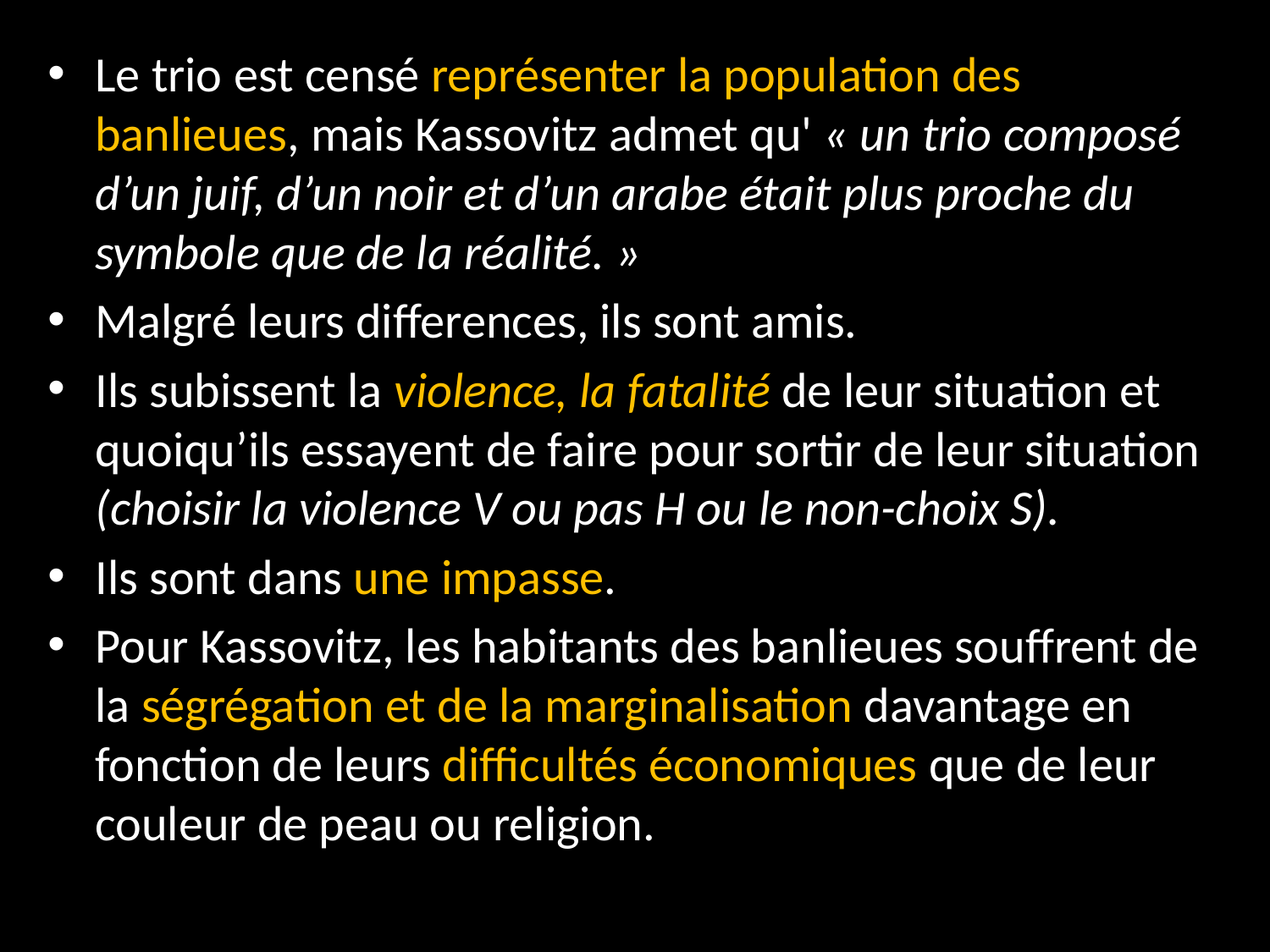

Le trio est censé représenter la population des banlieues, mais Kassovitz admet qu' « un trio composé d’un juif, d’un noir et d’un arabe était plus proche du symbole que de la réalité. »
Malgré leurs differences, ils sont amis.
Ils subissent la violence, la fatalité de leur situation et quoiqu’ils essayent de faire pour sortir de leur situation (choisir la violence V ou pas H ou le non-choix S).
Ils sont dans une impasse.
Pour Kassovitz, les habitants des banlieues souffrent de la ségrégation et de la marginalisation davantage en fonction de leurs difficultés économiques que de leur couleur de peau ou religion.